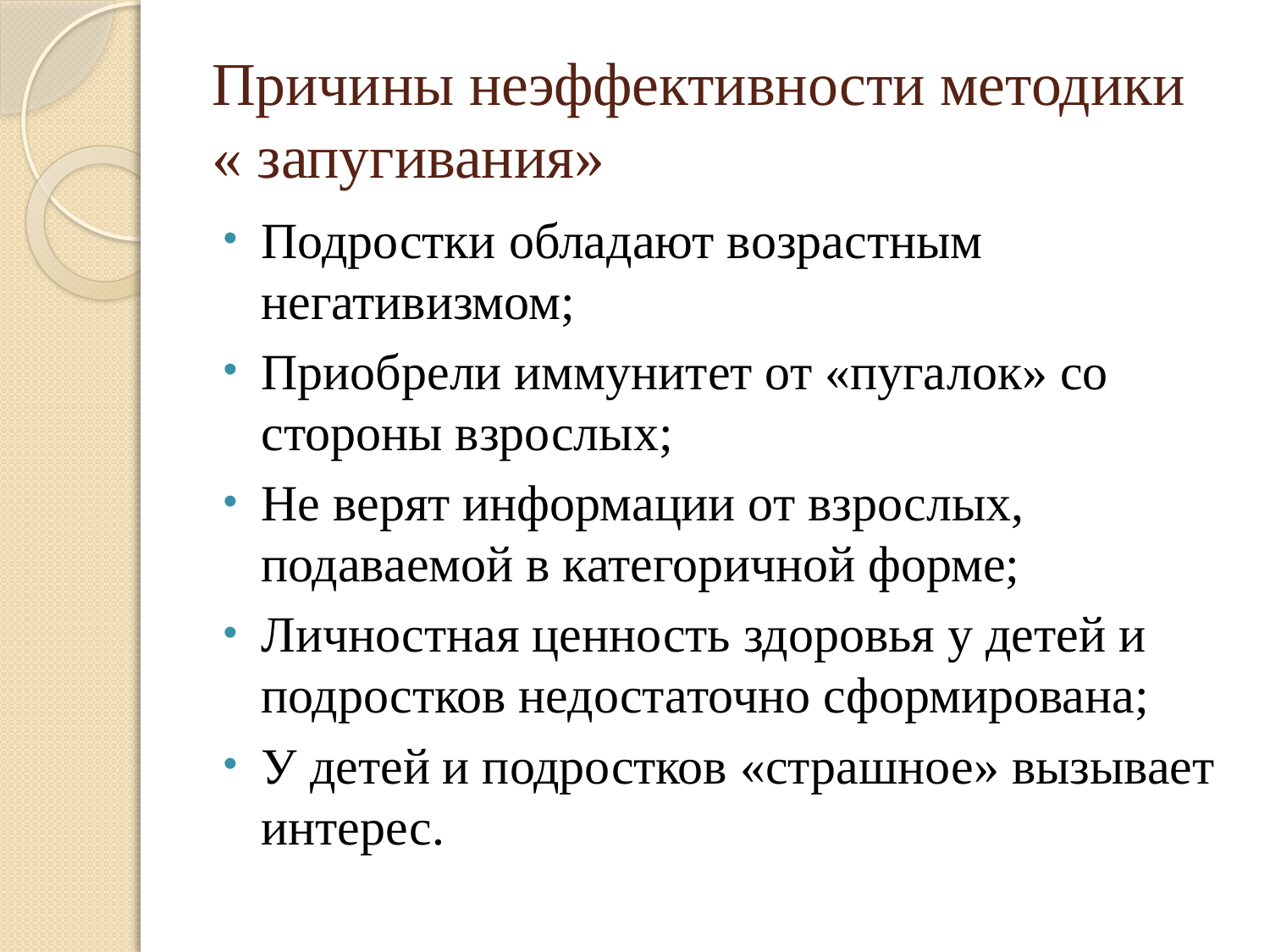

# Причины неэффективности методики « запугивания»
Подростки обладают возрастным негативизмом;
Приобрели иммунитет от «пугалок» со стороны взрослых;
Не верят информации от взрослых, подаваемой в категоричной форме;
Личностная ценность здоровья у детей и подростков недостаточно сформирована;
У детей и подростков «страшное» вызывает интерес.